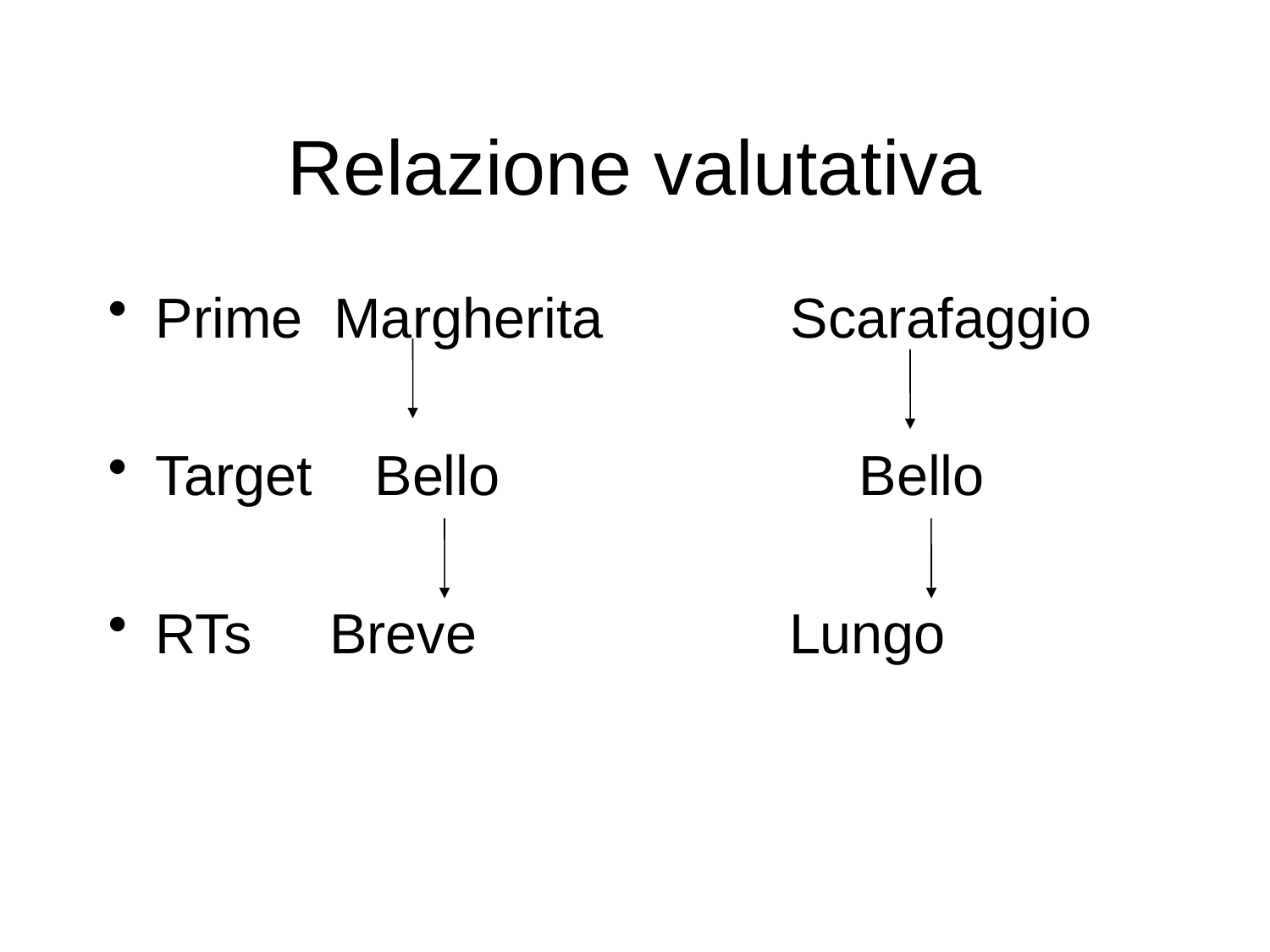

# Relazione valutativa
Prime  Margherita		Scarafaggio

Target    Bello                       Bello

RTs	   Breve                    Lungo